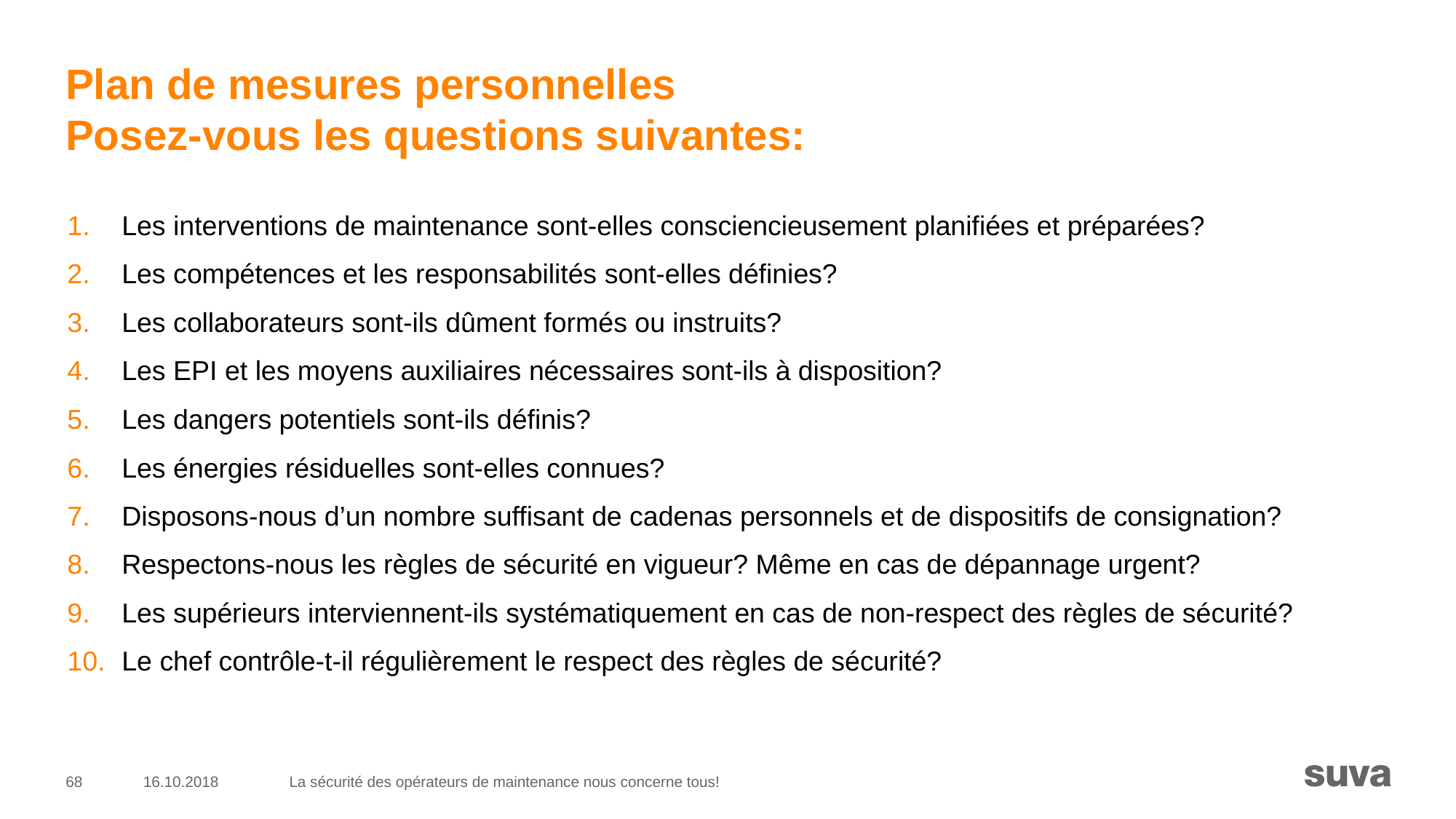

# Plan de mesures personnelles Posez-vous les questions suivantes:
Les interventions de maintenance sont-elles consciencieusement planifiées et préparées?
Les compétences et les responsabilités sont-elles définies?
Les collaborateurs sont-ils dûment formés ou instruits?
Les EPI et les moyens auxiliaires nécessaires sont-ils à disposition?
Les dangers potentiels sont-ils définis?
Les énergies résiduelles sont-elles connues?
Disposons-nous d’un nombre suffisant de cadenas personnels et de dispositifs de consignation?
Respectons-nous les règles de sécurité en vigueur? Même en cas de dépannage urgent?
Les supérieurs interviennent-ils systématiquement en cas de non-respect des règles de sécurité?
Le chef contrôle-t-il régulièrement le respect des règles de sécurité?
68
16.10.2018
La sécurité des opérateurs de maintenance nous concerne tous!